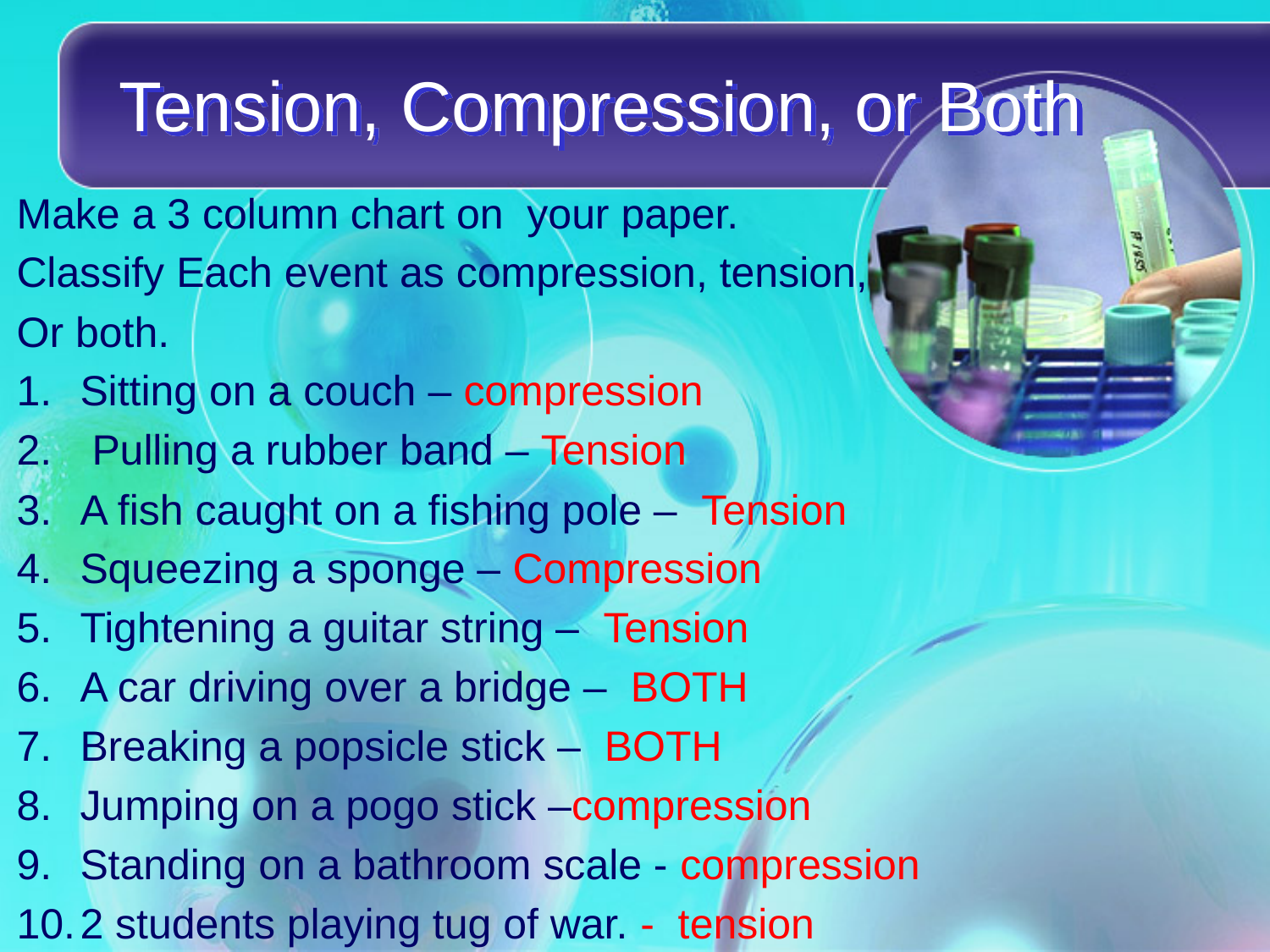

# Tension, Compression, or Both
Make a 3 column chart on  your paper.
Classify Each event as compression, tension,
Or both.
Sitting on a couch – compression
 Pulling a rubber band – Tension
A fish caught on a fishing pole –  Tension
Squeezing a sponge – Compression
Tightening a guitar string –  Tension
A car driving over a bridge –  BOTH
Breaking a popsicle stick –  BOTH
Jumping on a pogo stick –compression
Standing on a bathroom scale - compression
2 students playing tug of war. -  tension